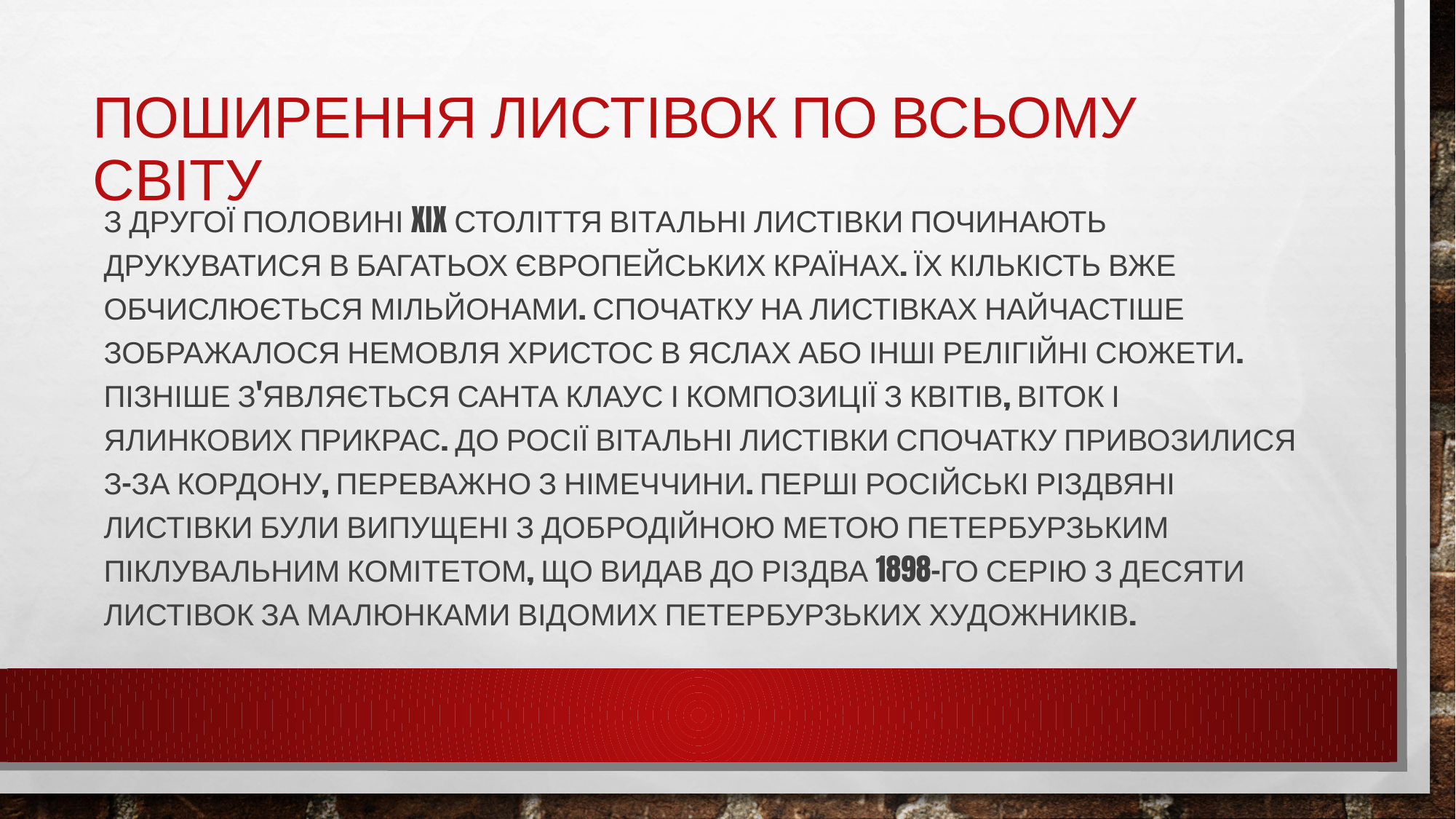

# Поширення листівок по всьому світу
З другої половині XIX століття вітальні листівки починають друкуватися в багатьох європейських країнах. Їх кількість вже обчислюється мільйонами. Спочатку на листівках найчастіше зображалося немовля Христос в яслах або інші релігійні сюжети. Пізніше з'являється Санта Клаус і композиції з квітів, віток і ялинкових прикрас. До Росії вітальні листівки спочатку привозилися з-за кордону, переважно з Німеччини. Перші російські різдвяні листівки були випущені з добродійною метою Петербурзьким піклувальним комітетом, що видав до Різдва 1898-го серію з десяти листівок за малюнками відомих петербурзьких художників.